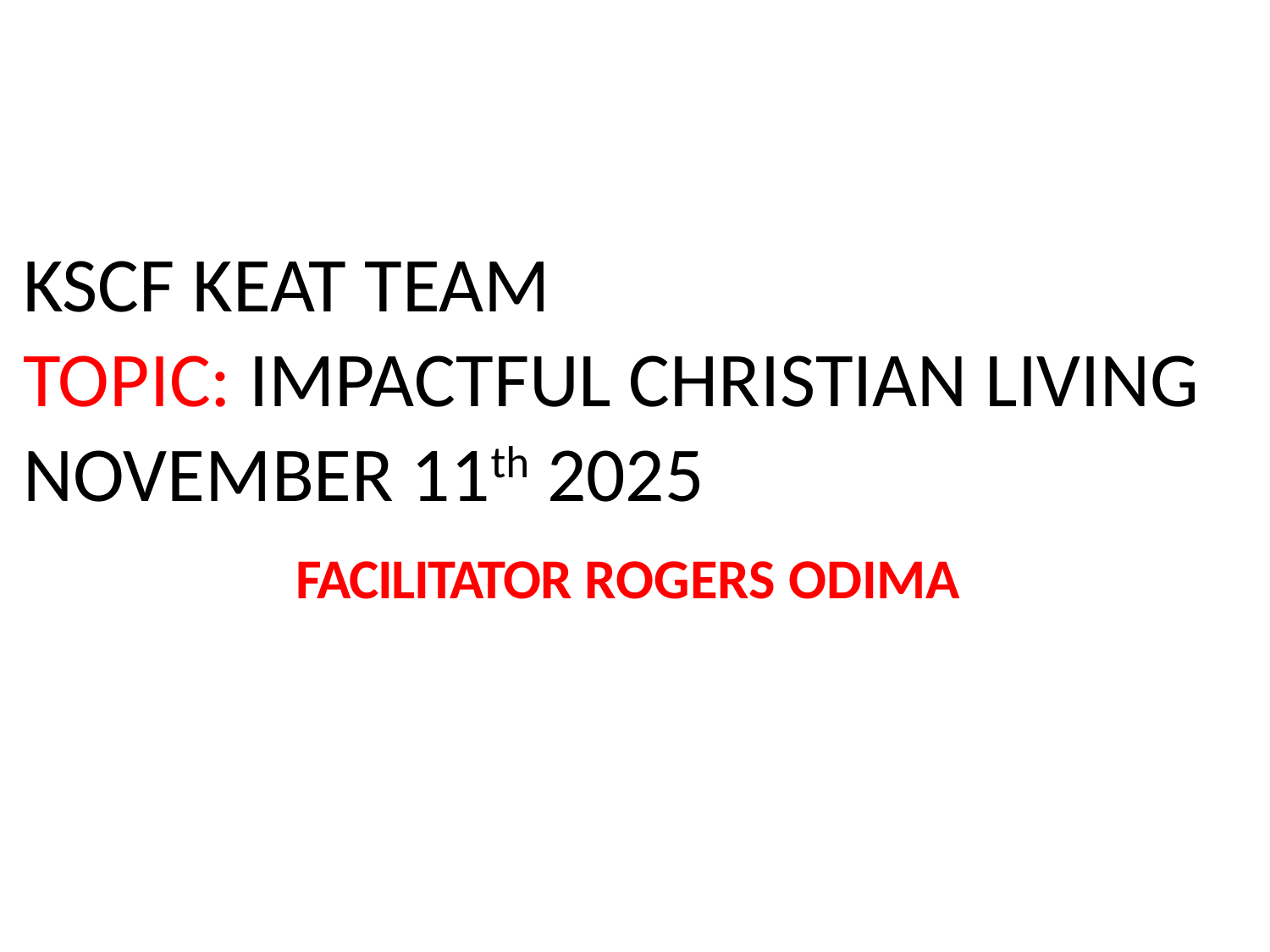

KSCF KEAT TEAM
TOPIC: IMPACTFUL CHRISTIAN LIVING
NOVEMBER 11th 2025
FACILITATOR ROGERS ODIMA